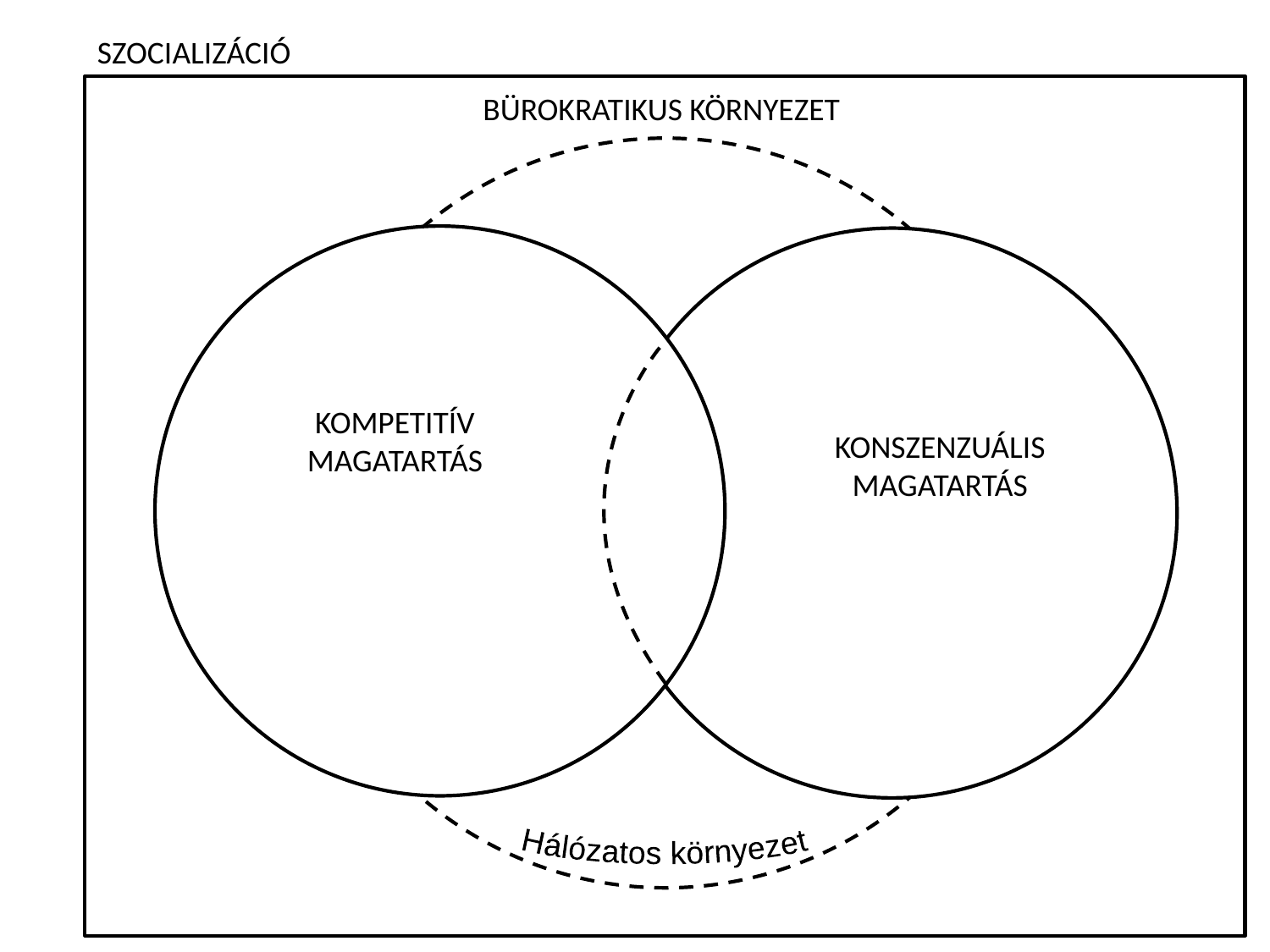

SZOCIALIZÁCIÓ

BÜROKRATIKUS KÖRNYEZET

KOMPETITÍV
MAGATARTÁS
KONSZENZUÁLIS
MAGATARTÁS

Hálózatos környezet